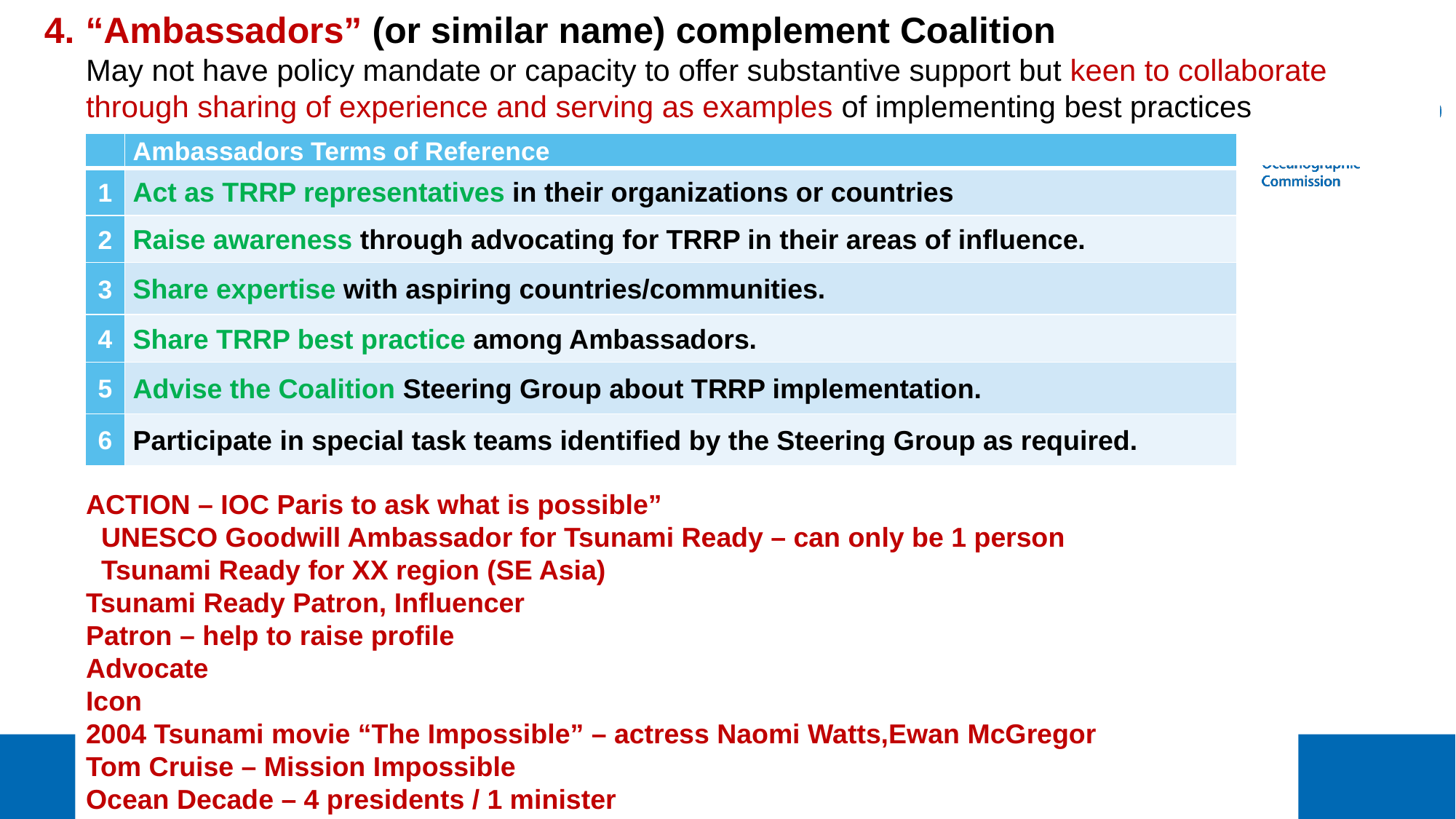

“Ambassadors” (or similar name) complement Coalition
May not have policy mandate or capacity to offer substantive support but keen to collaborate through sharing of experience and serving as examples of implementing best practices

|  | Ambassadors Terms of Reference |
| --- | --- |
| 1 | Act as TRRP representatives in their organizations or countries |
| 2 | Raise awareness through advocating for TRRP in their areas of influence. |
| 3 | Share expertise with aspiring countries/communities. |
| 4 | Share TRRP best practice among Ambassadors. |
| 5 | Advise the Coalition Steering Group about TRRP implementation. |
| 6 | Participate in special task teams identified by the Steering Group as required. |
ACTION – IOC Paris to ask what is possible”
  UNESCO Goodwill Ambassador for Tsunami Ready – can only be 1 person
  Tsunami Ready for XX region (SE Asia)
Tsunami Ready Patron, Influencer
Patron – help to raise profile
Advocate
Icon
2004 Tsunami movie “The Impossible” – actress Naomi Watts,Ewan McGregor
Tom Cruise – Mission Impossible
Ocean Decade – 4 presidents / 1 minister